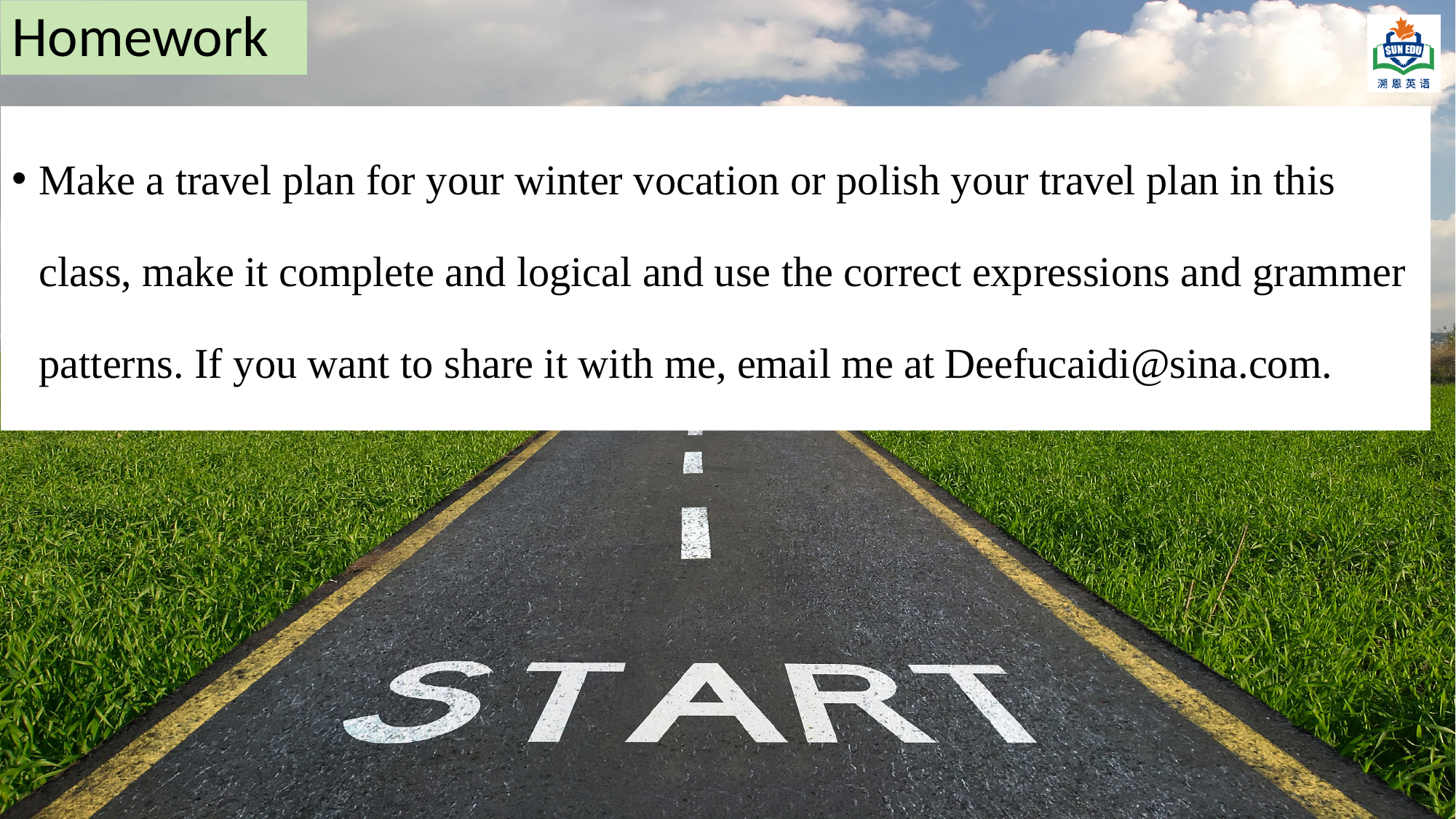

# Homework
Make a travel plan for your winter vocation or polish your travel plan in this class, make it complete and logical and use the correct expressions and grammer patterns. If you want to share it with me, email me at Deefucaidi@sina.com.